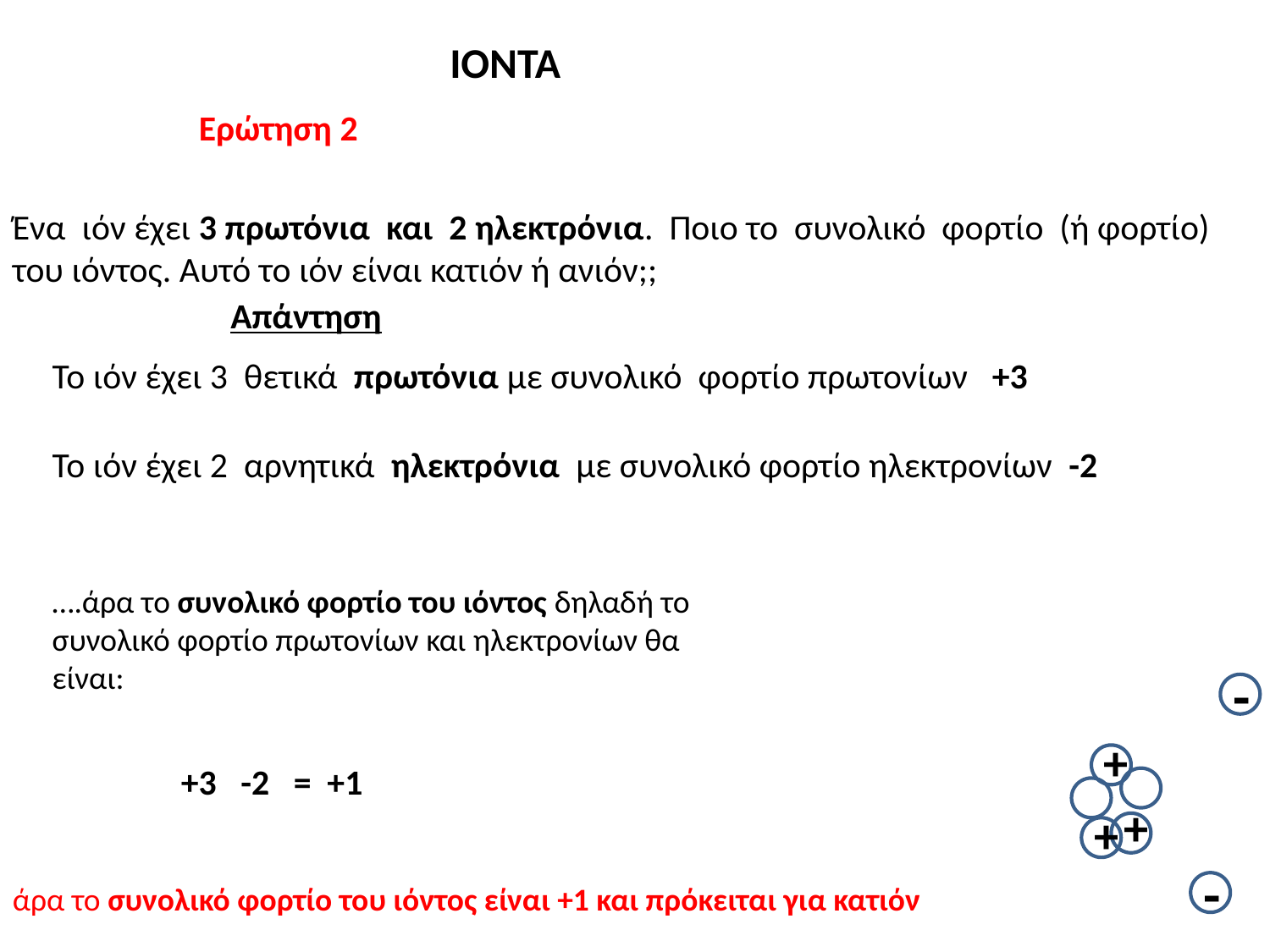

ΙΟΝΤΑ
	Ερώτηση 2
Ένα  ιόν έχει 3 πρωτόνια  και  2 ηλεκτρόνια.  Ποιο το  συνολικό  φορτίο  (ή φορτίο) του ιόντος. Αυτό το ιόν είναι κατιόν ή ανιόν;;
Απάντηση
Το ιόν έχει 3  θετικά  πρωτόνια με συνολικό  φορτίο πρωτονίων   +3
Το ιόν έχει 2  αρνητικά  ηλεκτρόνια  με συνολικό φορτίο ηλεκτρονίων  -2
….άρα το συνολικό φορτίο του ιόντος δηλαδή το συνολικό φορτίο πρωτονίων και ηλεκτρονίων θα είναι:
-

+

+3   -2   =  +1

+
+

-
άρα το συνολικό φορτίο του ιόντος είναι +1 και πρόκειται για κατιόν